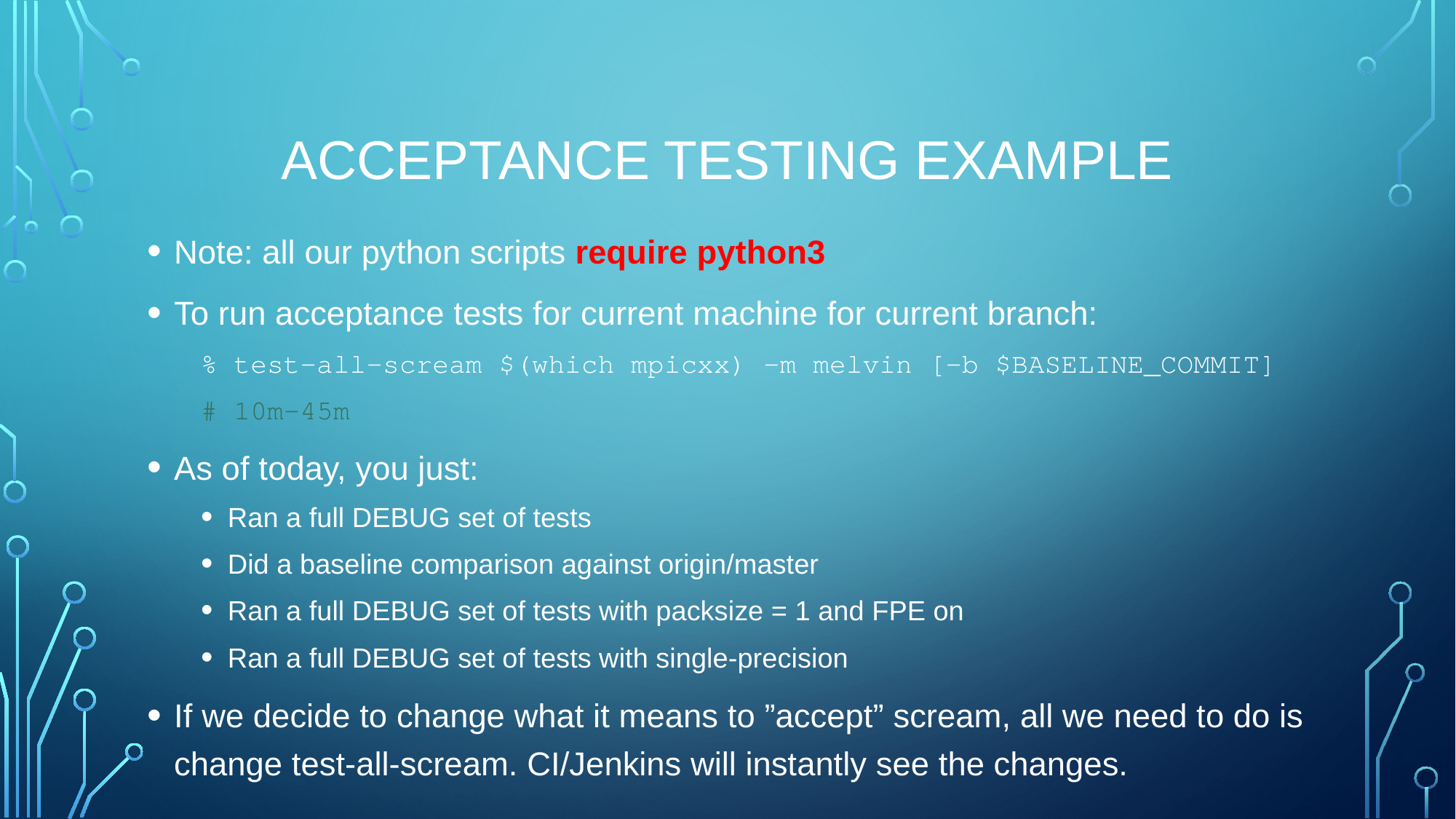

# Acceptance testing example
Note: all our python scripts require python3
To run acceptance tests for current machine for current branch:
% test-all-scream $(which mpicxx) -m melvin [-b $BASELINE_COMMIT]
# 10m-45m
As of today, you just:
Ran a full DEBUG set of tests
Did a baseline comparison against origin/master
Ran a full DEBUG set of tests with packsize = 1 and FPE on
Ran a full DEBUG set of tests with single-precision
If we decide to change what it means to ”accept” scream, all we need to do is change test-all-scream. CI/Jenkins will instantly see the changes.